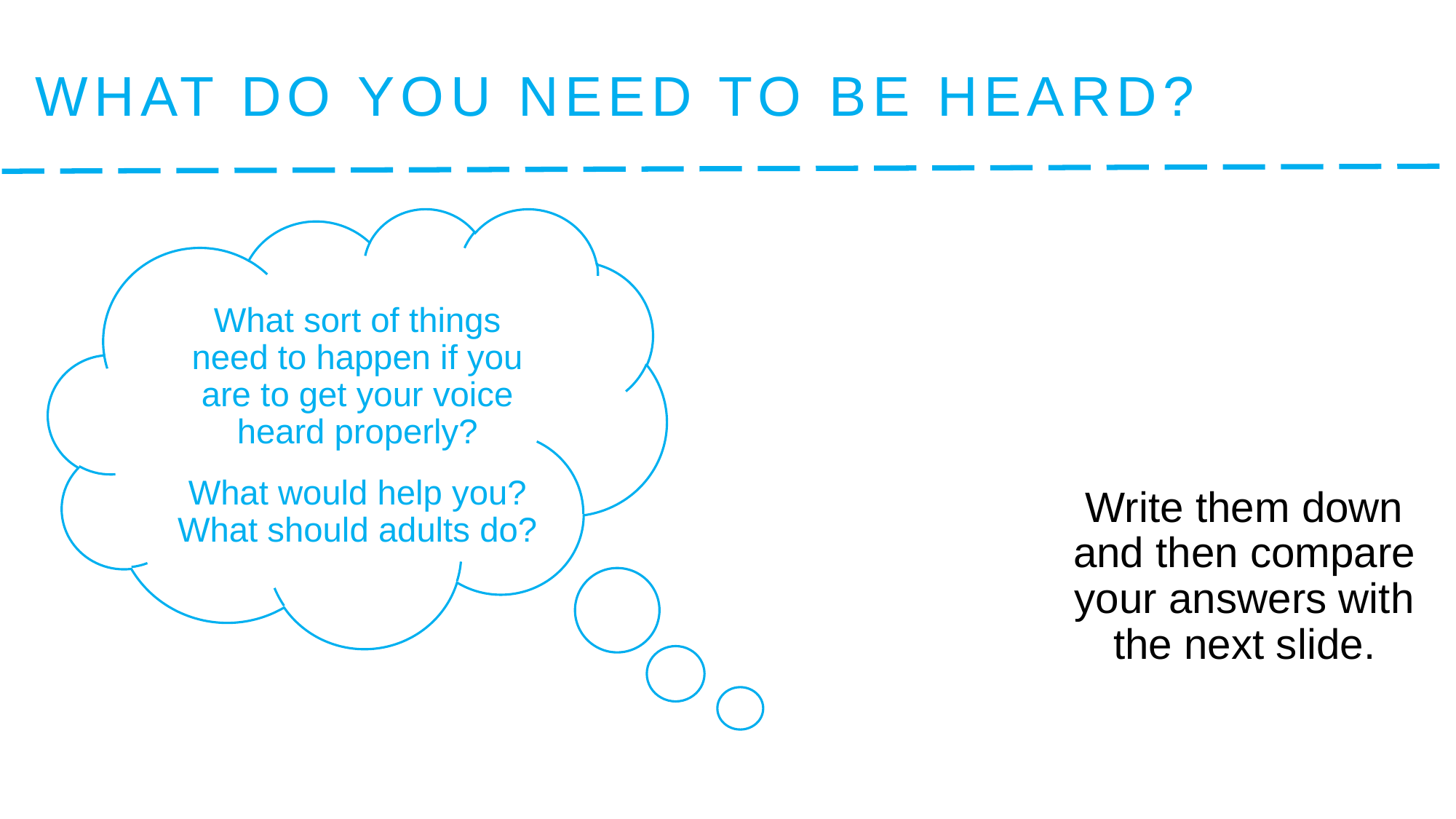

# What do you need to be heard?

What sort of things need to happen if you are to get your voice heard properly?
What would help you? What should adults do?
Write them down and then compare your answers with the next slide.